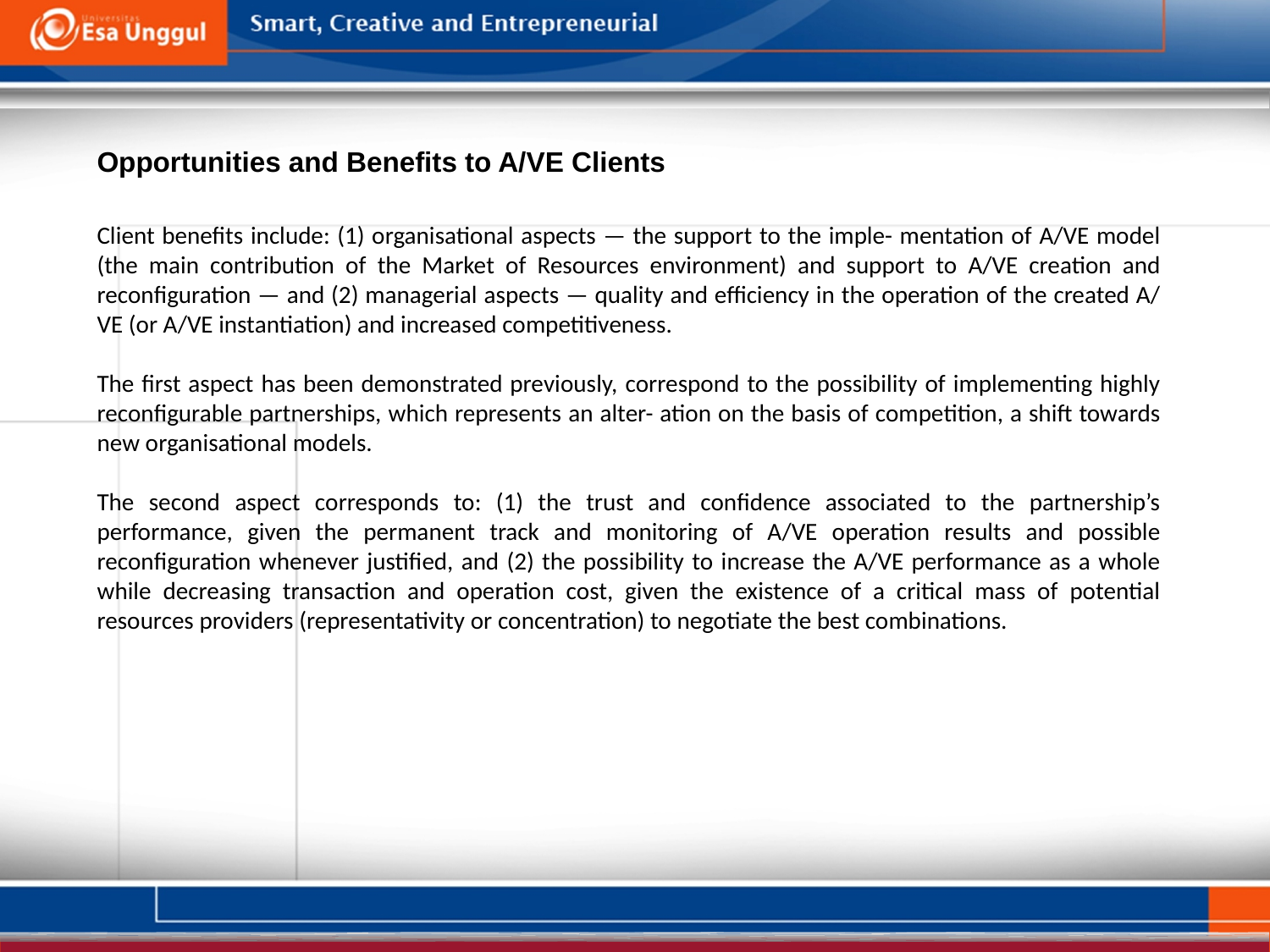

Opportunities and Benefits to A/VE Clients
Client benefits include: (1) organisational aspects — the support to the imple- mentation of A/VE model (the main contribution of the Market of Resources environment) and support to A/VE creation and reconfiguration — and (2) managerial aspects — quality and efficiency in the operation of the created A/ VE (or A/VE instantiation) and increased competitiveness.

The first aspect has been demonstrated previously, correspond to the possibility of implementing highly reconfigurable partnerships, which represents an alter- ation on the basis of competition, a shift towards new organisational models.

The second aspect corresponds to: (1) the trust and confidence associated to the partnership’s performance, given the permanent track and monitoring of A/VE operation results and possible reconfiguration whenever justified, and (2) the possibility to increase the A/VE performance as a whole while decreasing transaction and operation cost, given the existence of a critical mass of potential resources providers (representativity or concentration) to negotiate the best combinations.